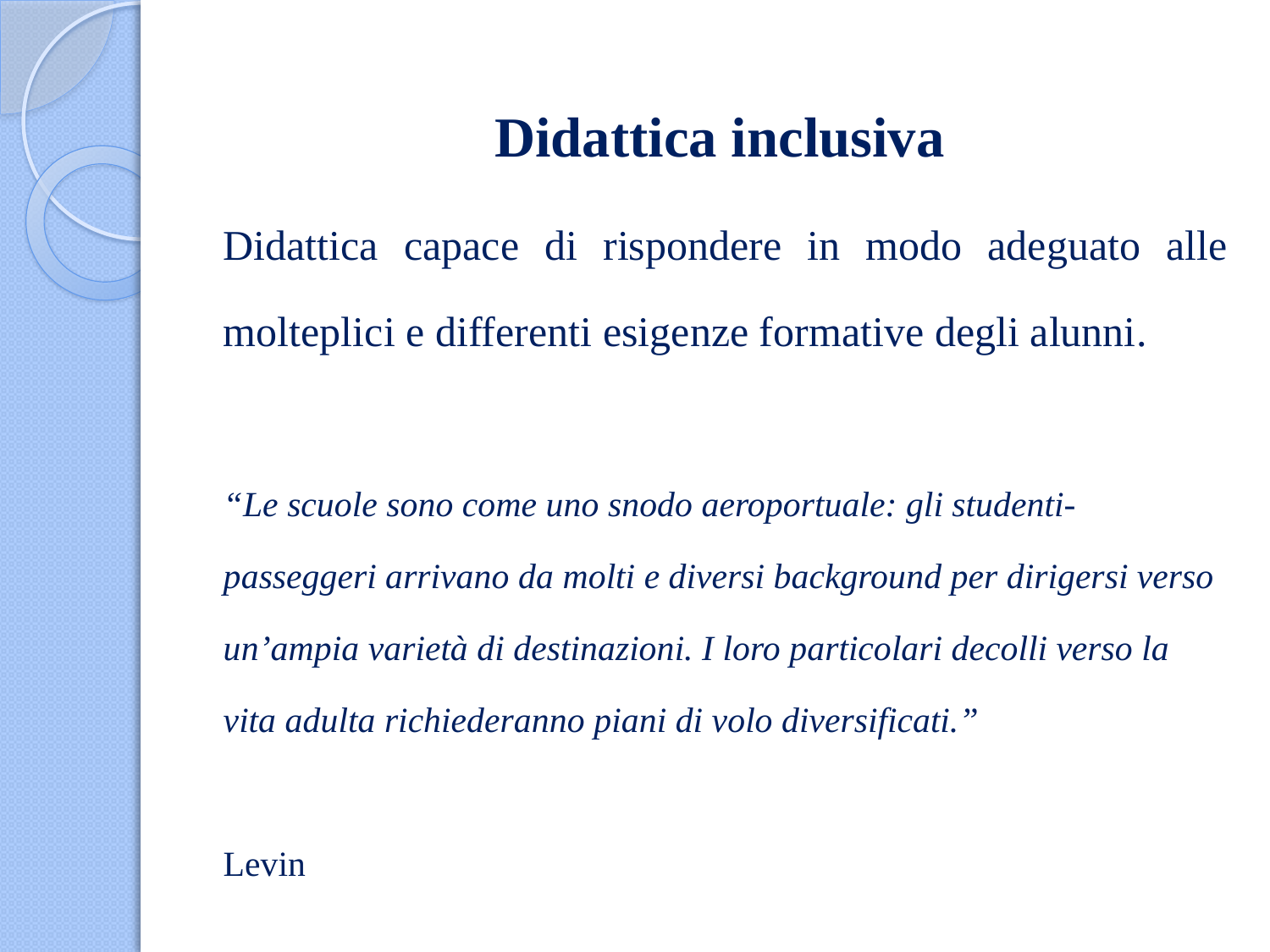

# Didattica inclusiva
Didattica capace di rispondere in modo adeguato alle molteplici e differenti esigenze formative degli alunni.
“Le scuole sono come uno snodo aeroportuale: gli studenti-passeggeri arrivano da molti e diversi background per dirigersi verso un’ampia varietà di destinazioni. I loro particolari decolli verso la vita adulta richiederanno piani di volo diversificati.”
                                                                                                        Levin